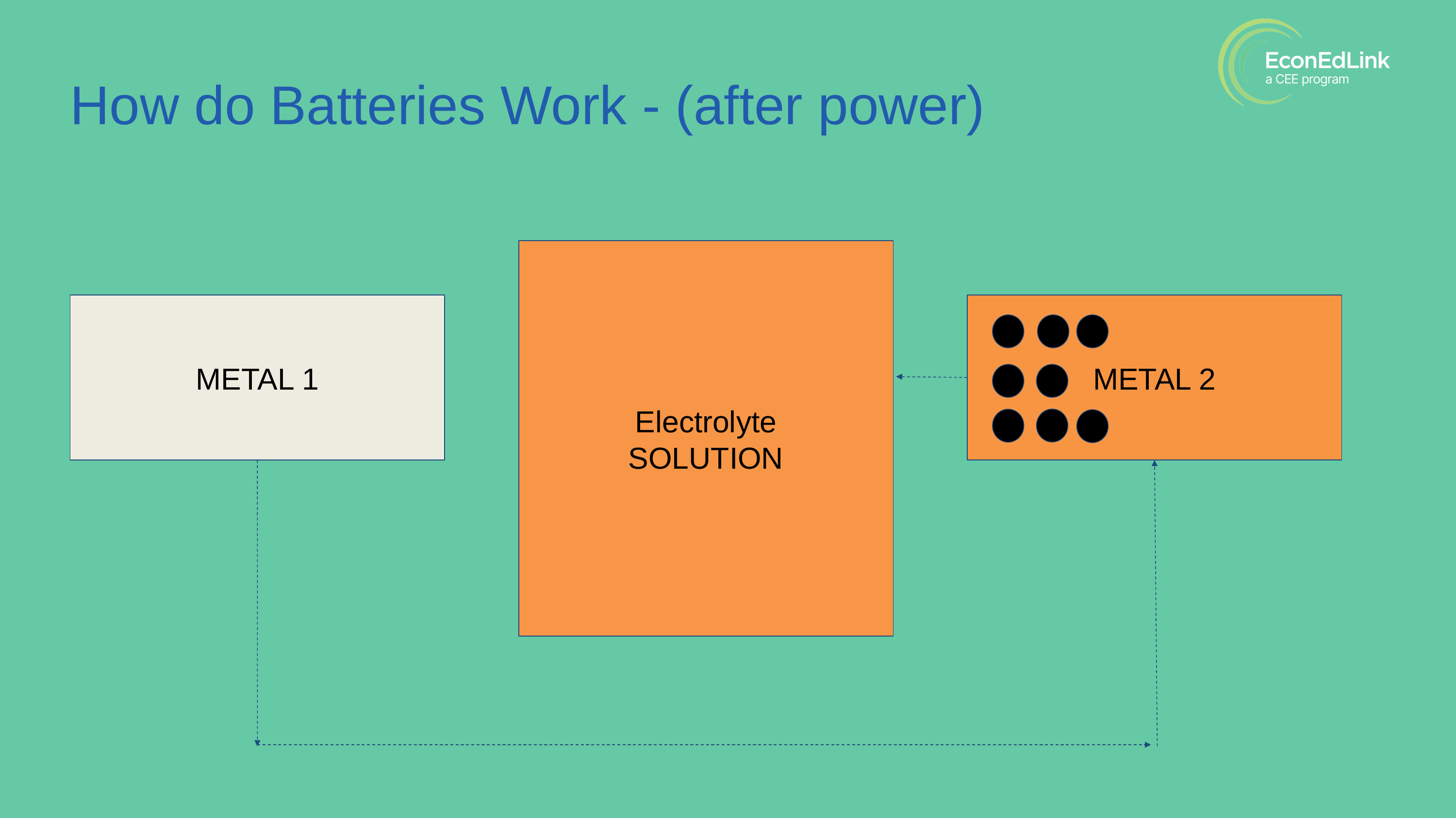

How do Batteries Work - (after power)
Electrolyte
SOLUTION
METAL 1
METAL 2